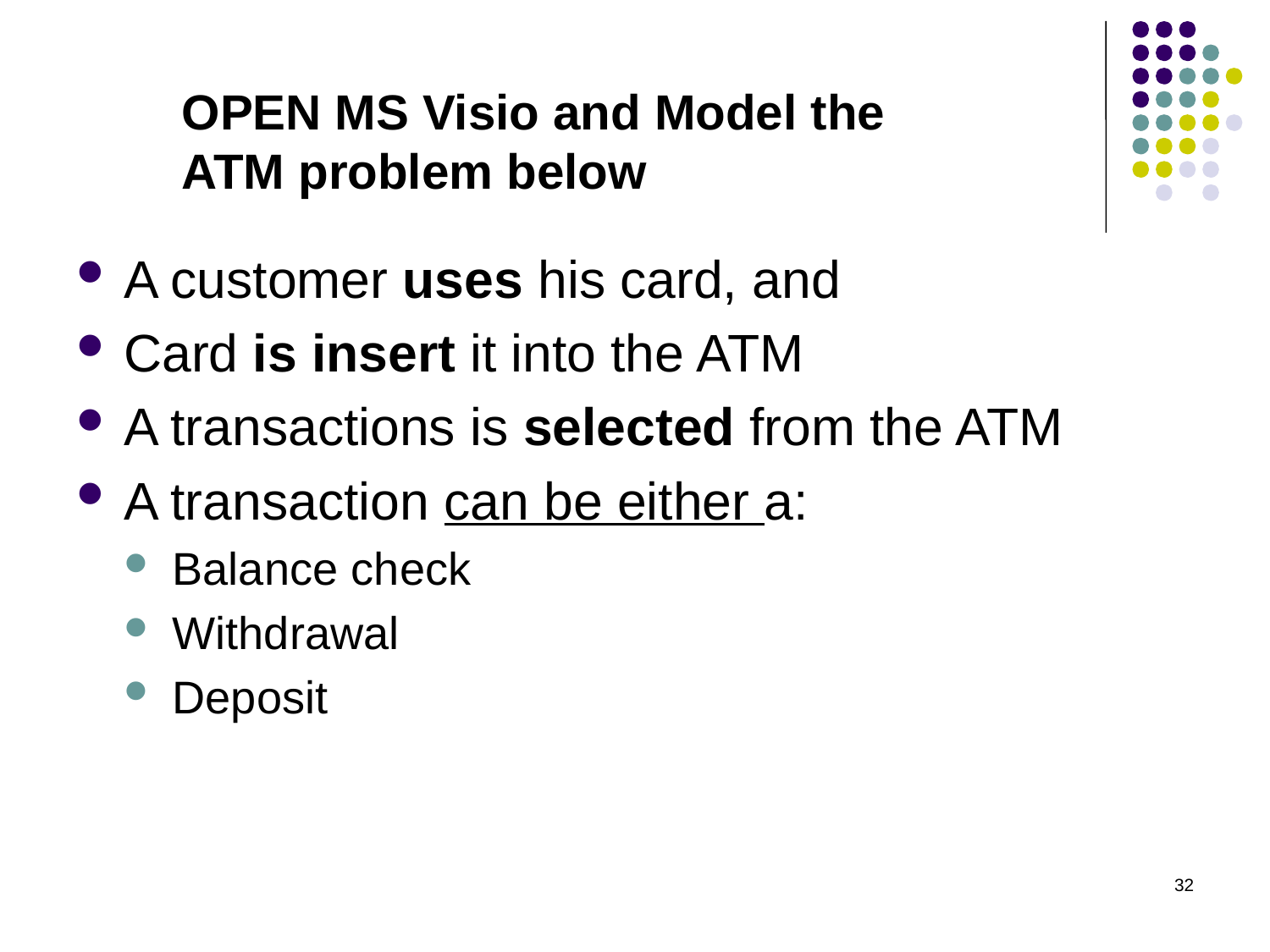

OPEN MS Visio and Model the ATM problem below
A customer uses his card, and
Card is insert it into the ATM
A transactions is selected from the ATM
A transaction can be either a:
Balance check
Withdrawal
Deposit

32